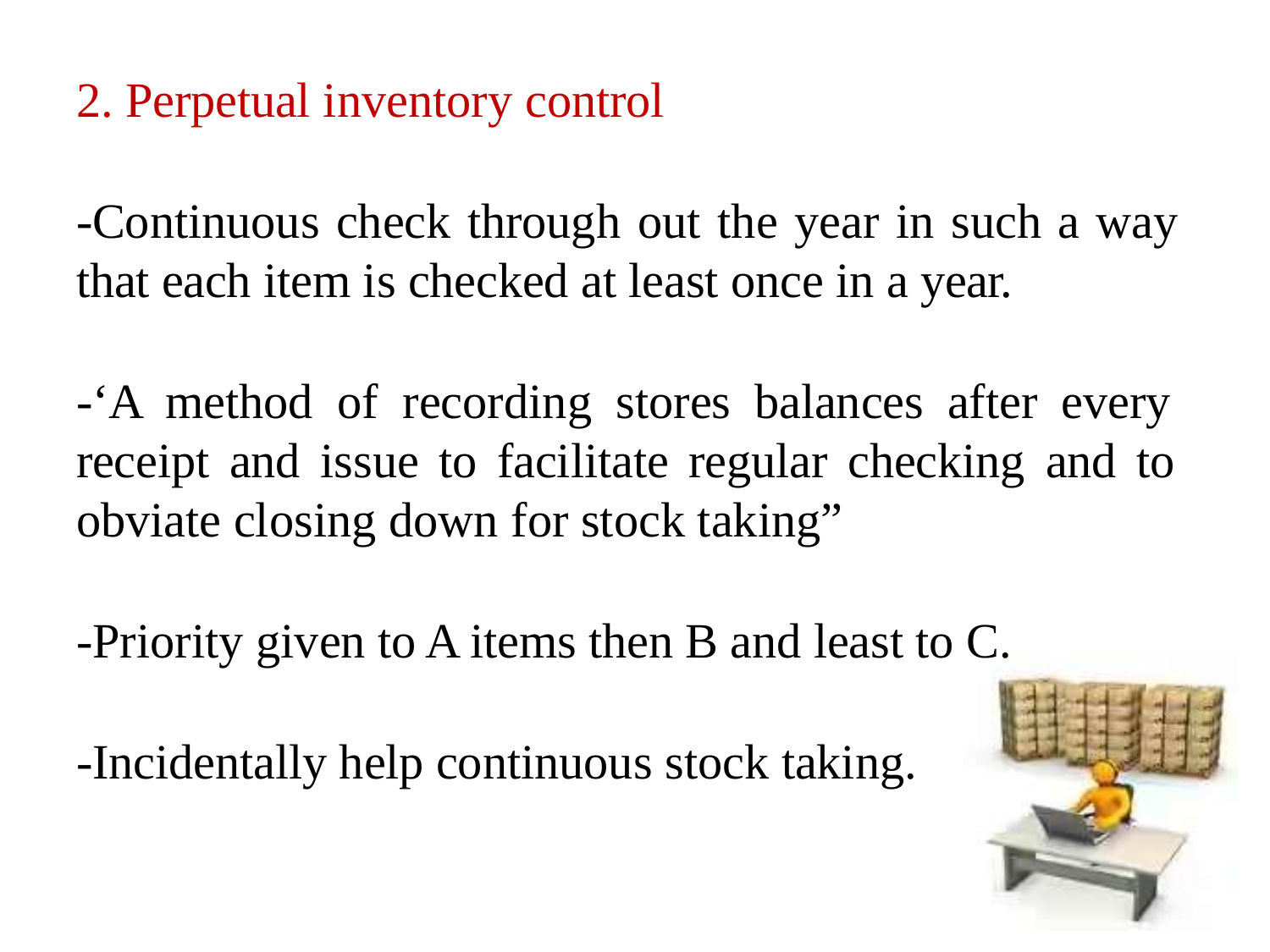

2. Perpetual inventory control

-Continuous check through out the year in such a way  that each item is checked at least once in a year.

-‘A method of recording stores balances after every  receipt and issue to facilitate regular checking and to  obviate closing down for stock taking”

-Priority given to A items then B and least to C.

-Incidentally help continuous stock taking.